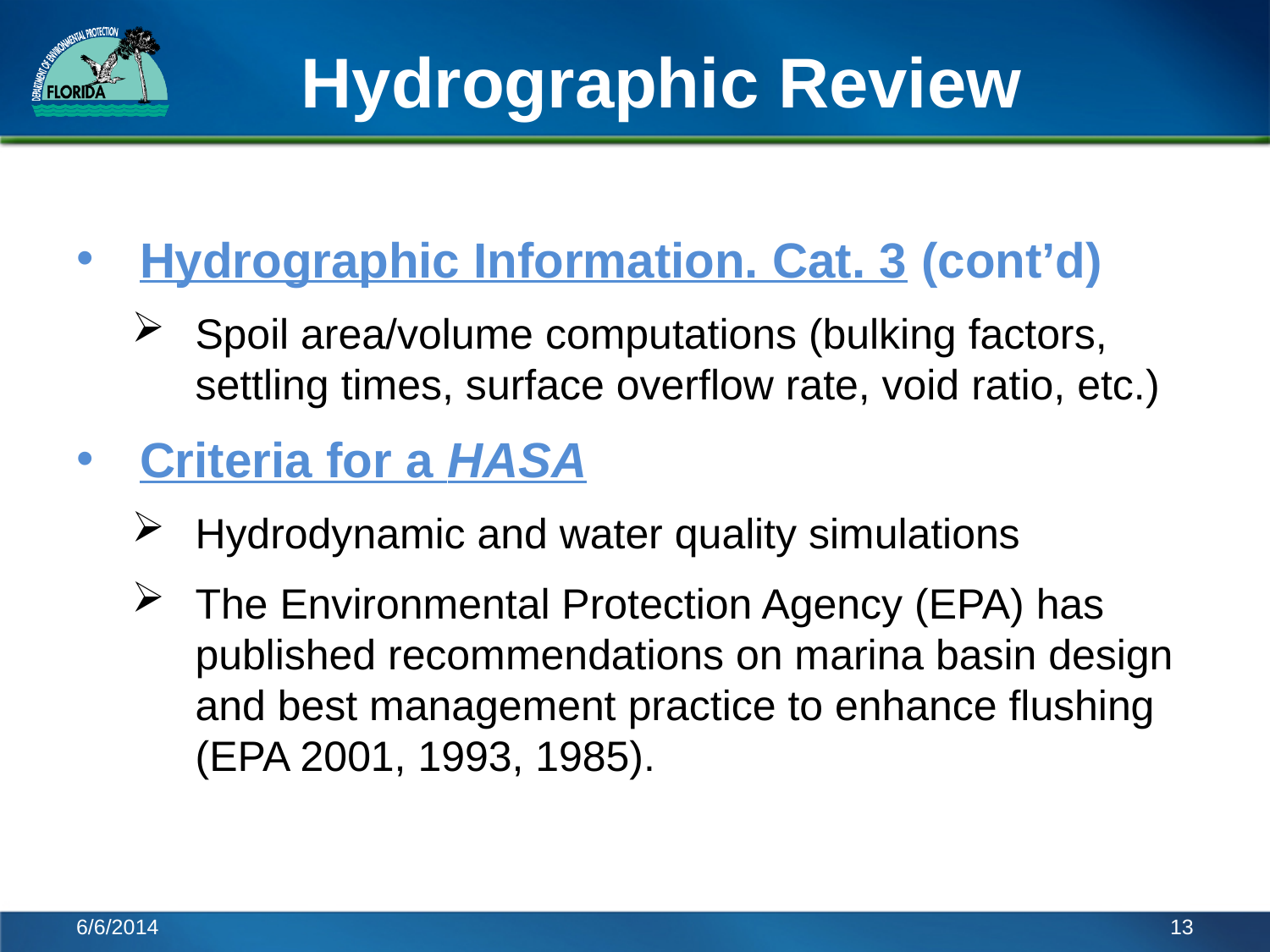

# Hydrographic Review
Hydrographic Information. Cat. 3 (cont’d)
Spoil area/volume computations (bulking factors, settling times, surface overflow rate, void ratio, etc.)
Criteria for a HASA
Hydrodynamic and water quality simulations
The Environmental Protection Agency (EPA) has published recommendations on marina basin design and best management practice to enhance flushing (EPA 2001, 1993, 1985).

6/6/2014
13